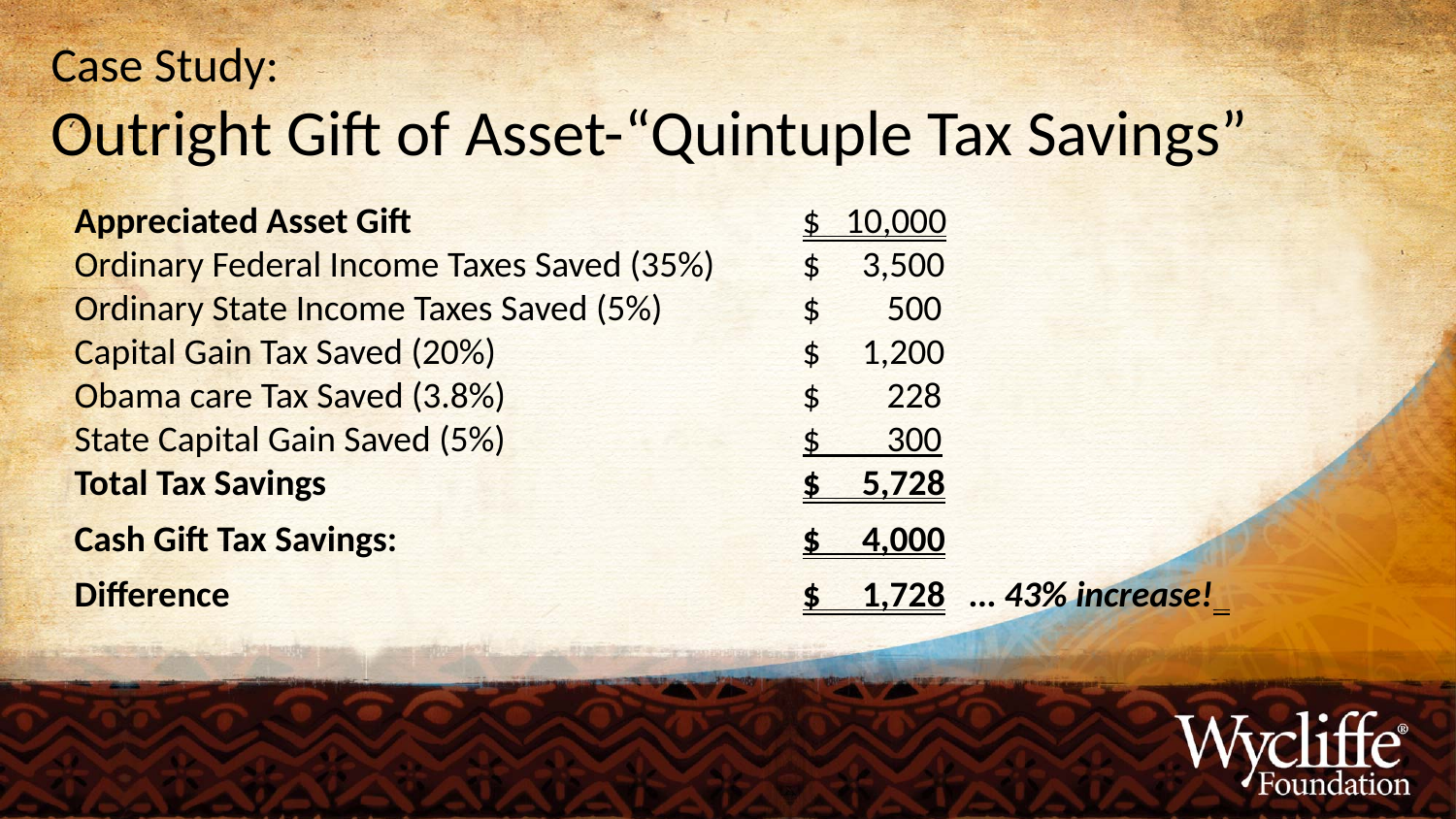

# Case Study: Outright Gift of Asset-“Quintuple Tax Savings”
Appreciated Asset Gift			$   10,000
Ordinary Federal Income Taxes Saved (35%)	$     3,500
Ordinary State Income Taxes Saved (5%)	$        500
Capital Gain Tax Saved (20%)			$     1,200
Obama care Tax Saved (3.8%)                   	$        228
State Capital Gain Saved (5%) 		$        300
Total Tax Savings				$     5,728
Cash Gift Tax Savings:			$     4,000
Difference				$     1,728   … 43% increase!